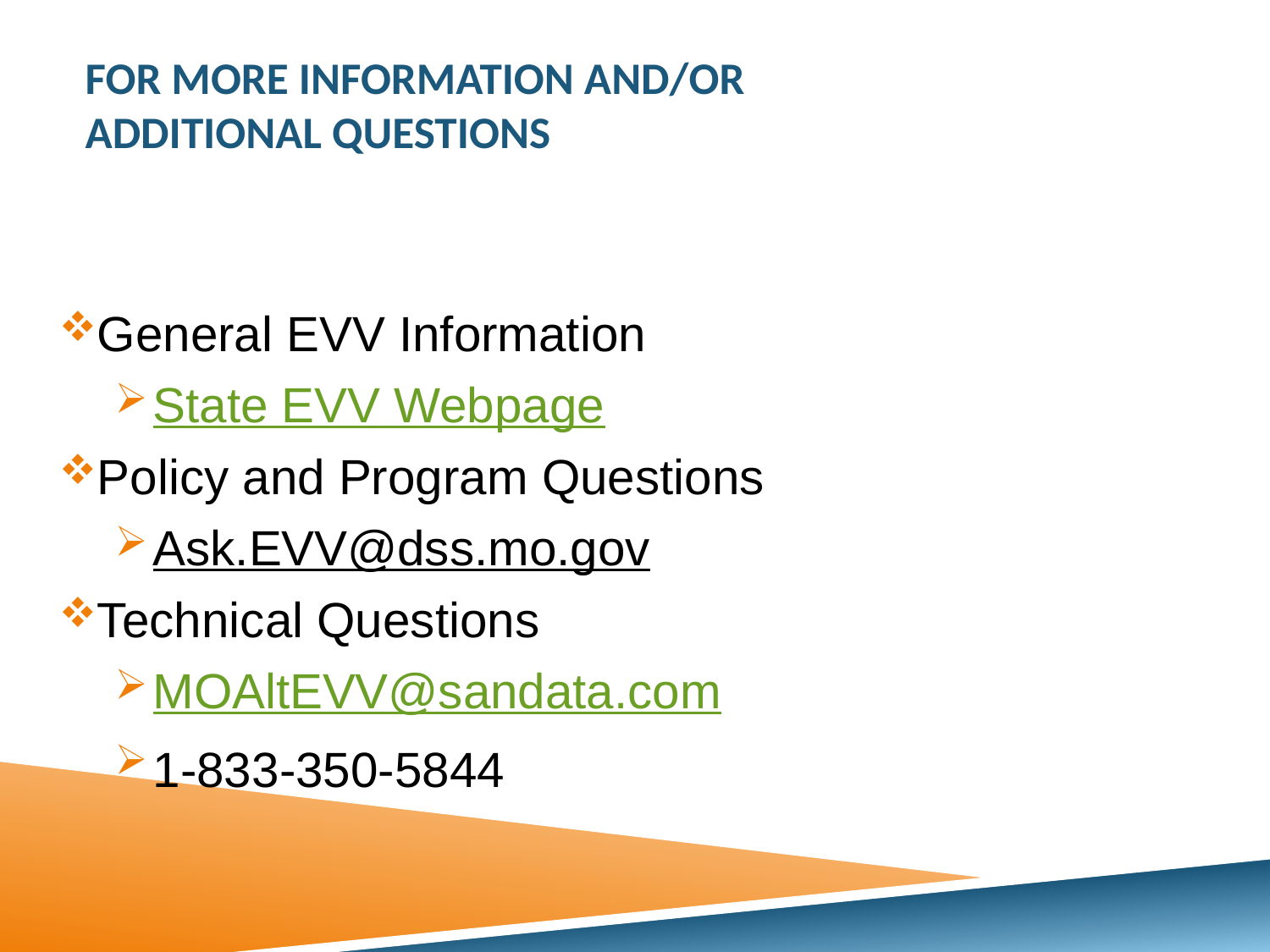

# FOR MORE INFORMATION AND/OR ADDITIONAL QUESTIONS

General EVV Information
State EVV Webpage
Policy and Program Questions
Ask.EVV@dss.mo.gov
Technical Questions
MOAltEVV@sandata.com
1-833-350-5844